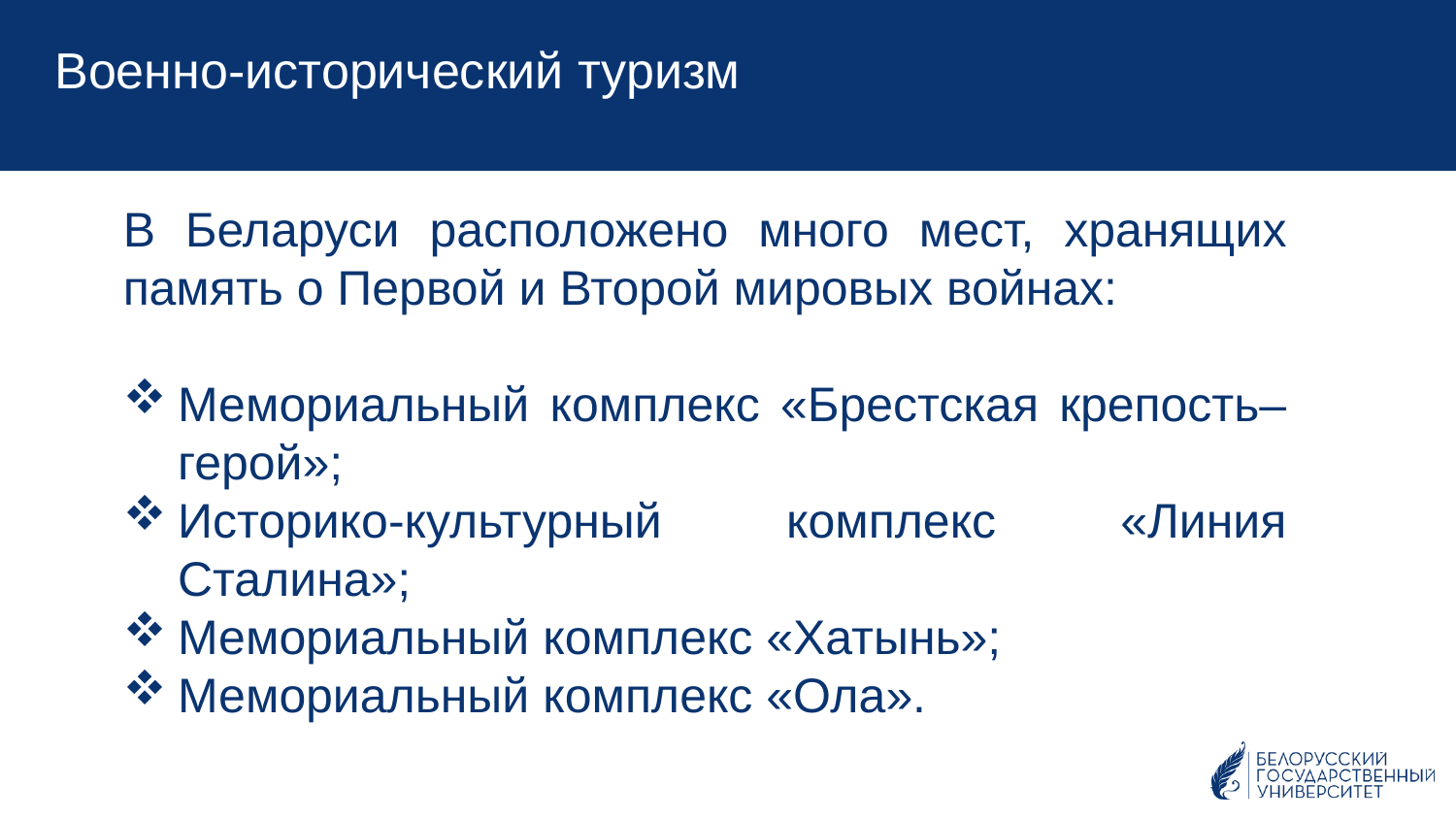

Военно-исторический туризм
В Беларуси расположено много мест, хранящих память о Первой и Второй мировых войнах:

Мемориальный комплекс «Брестская крепость–герой»;
Историко-культурный комплекс «Линия Сталина»;
Мемориальный комплекс «Хатынь»;
Мемориальный комплекс «Ола».